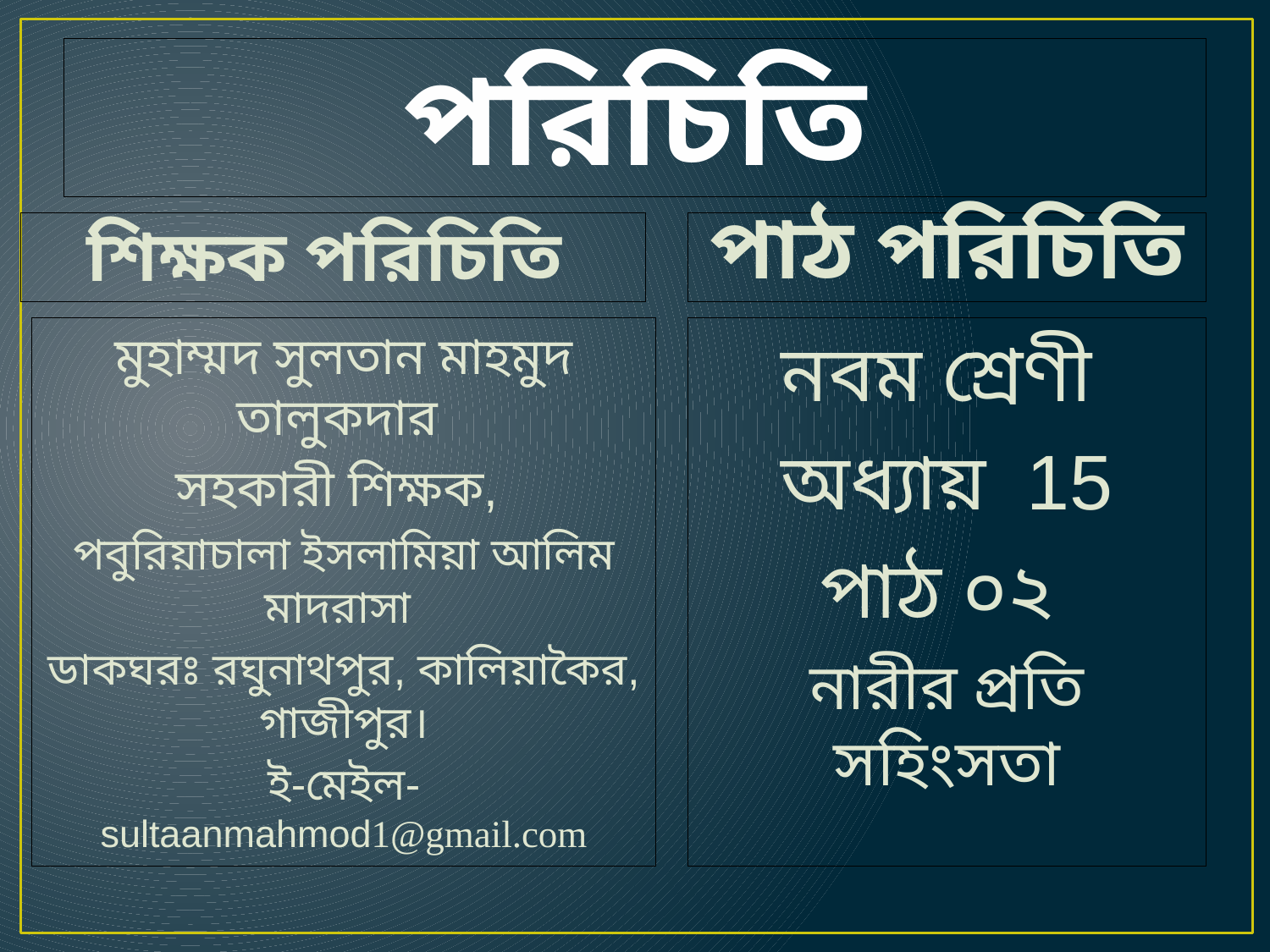

# পরিচিতি
শিক্ষক পরিচিতি
পাঠ পরিচিতি
মুহাম্মদ সুলতান মাহমুদ তালুকদার
সহকারী শিক্ষক,
পবুরিয়াচালা ইসলামিয়া আলিম মাদরাসা
ডাকঘরঃ রঘুনাথপুর, কালিয়াকৈর, গাজীপুর।
ই-মেইল- sultaanmahmod1@gmail.com
নবম শ্রেণী
অধ্যায়  15
পাঠ ০২
নারীর প্রতি সহিংসতা